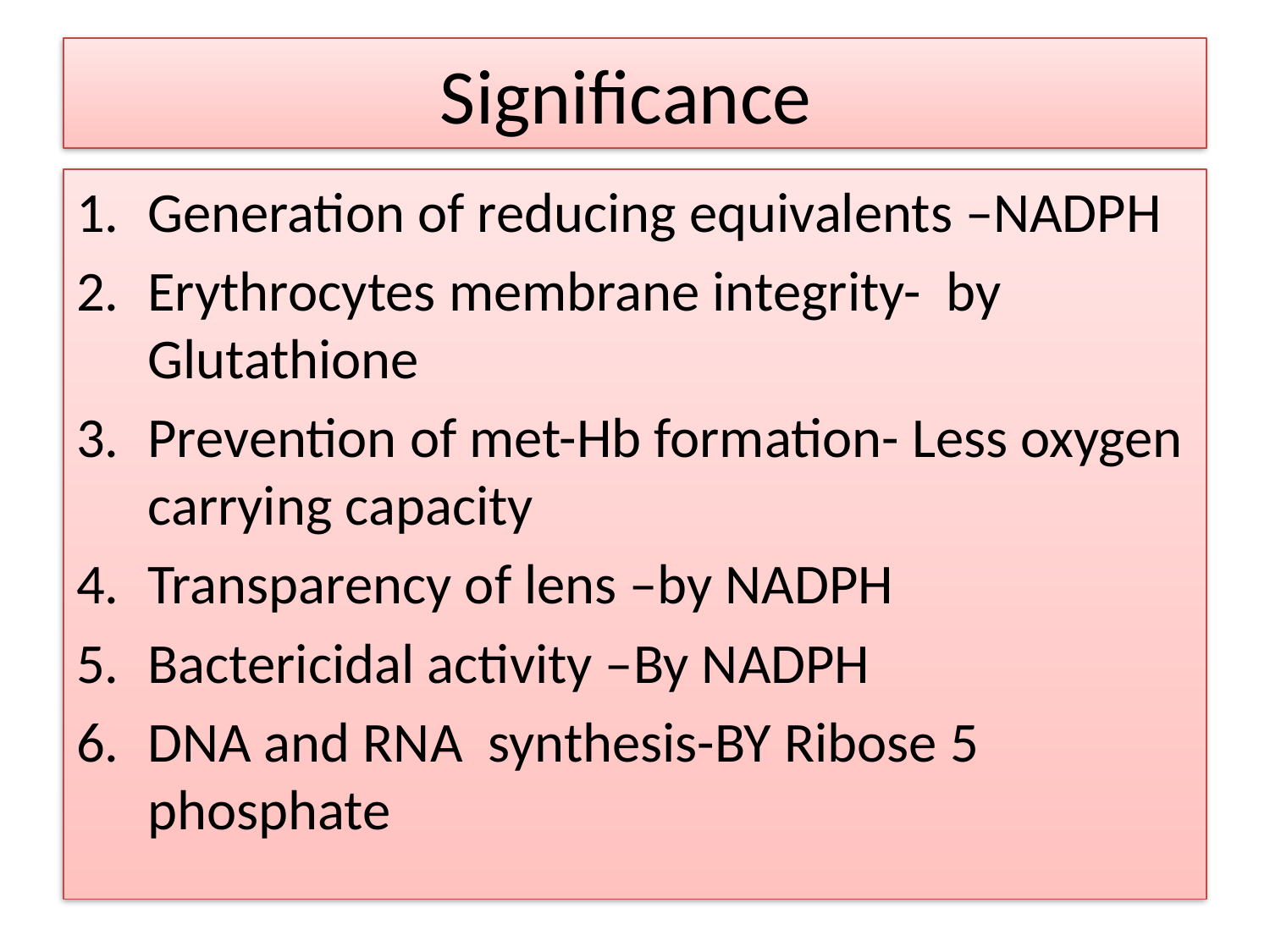

# Significance
Generation of reducing equivalents –NADPH
Erythrocytes membrane integrity-  by Glutathione
Prevention of met-Hb formation- Less oxygen carrying capacity
Transparency of lens –by NADPH
Bactericidal activity –By NADPH
DNA and RNA  synthesis-BY Ribose 5 phosphate